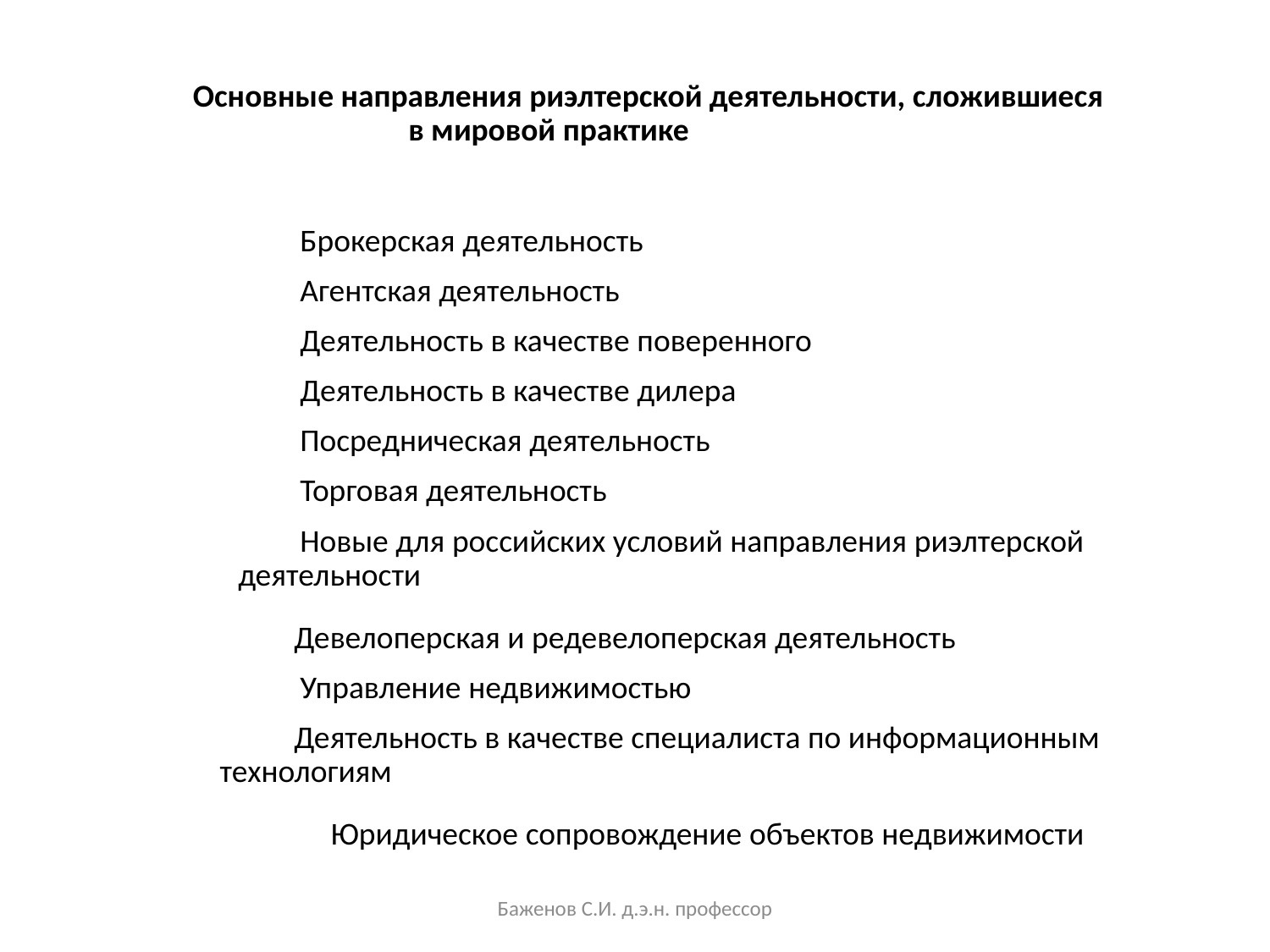

| Основные направления риэлтерской деятельности, сложившиеся в мировой практике |
| --- |
| Брокерская деятельность |
| Агентская деятельность |
| Деятельность в качестве поверенного |
| Деятельность в качестве дилера |
| Посредническая деятельность |
| Торговая деятельность |
| Новые для российских условий направления риэлтерской деятельности |
| Девелоперская и редевелоперская деятельность |
| Управление недвижимостью |
| Деятельность в качестве специалиста по информационным технологиям |
| Юридическое сопровождение объектов недвижимости |
Баженов С.И. д.э.н. профессор